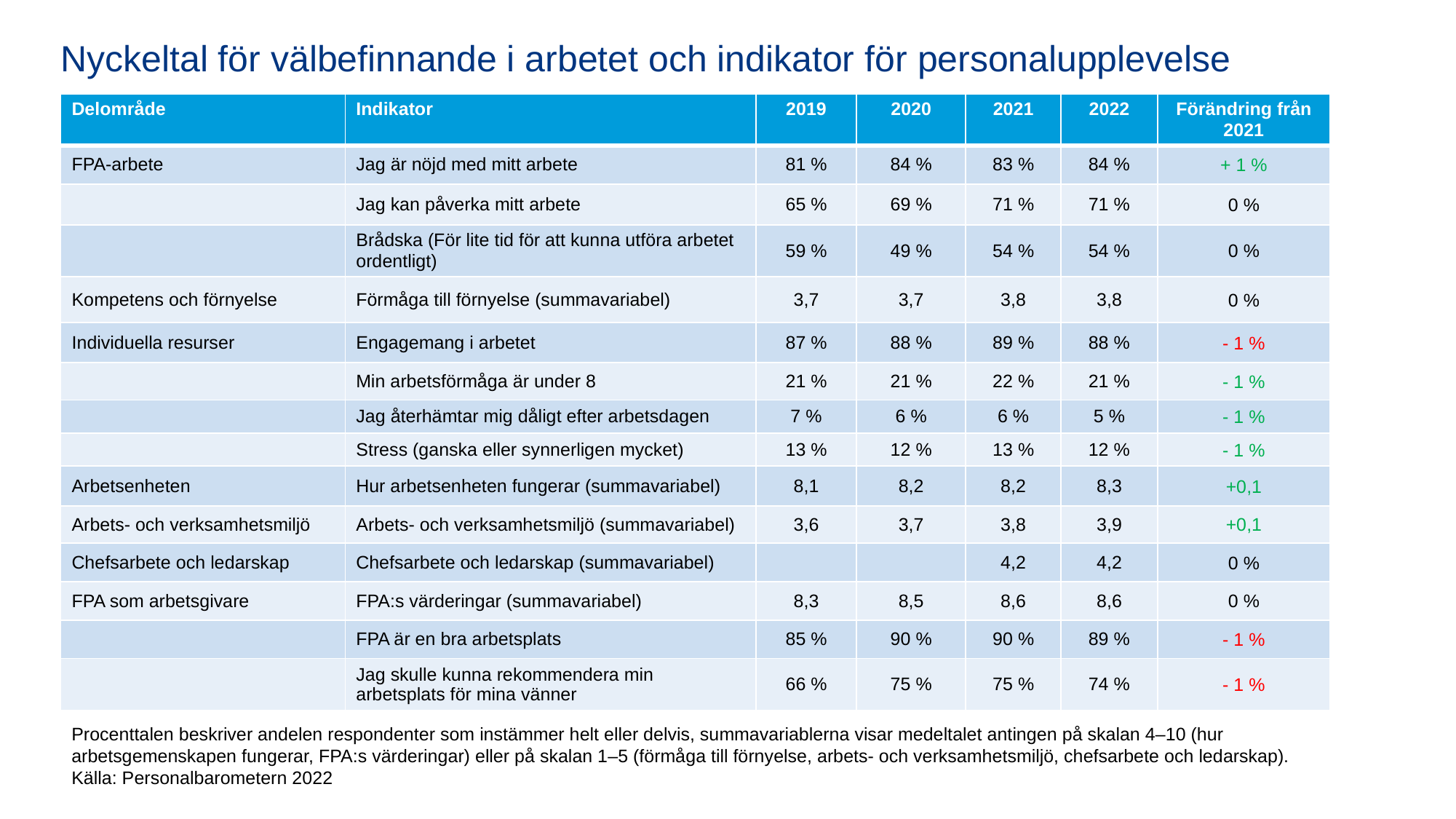

# Nyckeltal för välbefinnande i arbetet och indikator för personalupplevelse
| Delområde | Indikator | 2019 | 2020 | 2021 | 2022 | Förändring från 2021 |
| --- | --- | --- | --- | --- | --- | --- |
| FPA-arbete | Jag är nöjd med mitt arbete | 81 % | 84 % | 83 % | 84 % | + 1 % |
|  | Jag kan påverka mitt arbete | 65 % | 69 % | 71 % | 71 % | 0 % |
|  | Brådska (För lite tid för att kunna utföra arbetet ordentligt) | 59 % | 49 % | 54 % | 54 % | 0 % |
| Kompetens och förnyelse | Förmåga till förnyelse (summavariabel) | 3,7 | 3,7 | 3,8 | 3,8 | 0 % |
| Individuella resurser | Engagemang i arbetet | 87 % | 88 % | 89 % | 88 % | - 1 % |
|  | Min arbetsförmåga är under 8 | 21 % | 21 % | 22 % | 21 % | - 1 % |
|  | Jag återhämtar mig dåligt efter arbetsdagen | 7 % | 6 % | 6 % | 5 % | - 1 % |
|  | Stress (ganska eller synnerligen mycket) | 13 % | 12 % | 13 % | 12 % | - 1 % |
| Arbetsenheten | Hur arbetsenheten fungerar (summavariabel) | 8,1 | 8,2 | 8,2 | 8,3 | +0,1 |
| Arbets- och verksamhetsmiljö | Arbets- och verksamhetsmiljö (summavariabel) | 3,6 | 3,7 | 3,8 | 3,9 | +0,1 |
| Chefsarbete och ledarskap | Chefsarbete och ledarskap (summavariabel) |  |  | 4,2 | 4,2 | 0 % |
| FPA som arbetsgivare | FPA:s värderingar (summavariabel) | 8,3 | 8,5 | 8,6 | 8,6 | 0 % |
|  | FPA är en bra arbetsplats | 85 % | 90 % | 90 % | 89 % | - 1 % |
|  | Jag skulle kunna rekommendera min arbetsplats för mina vänner | 66 % | 75 % | 75 % | 74 % | - 1 % |
Procenttalen beskriver andelen respondenter som instämmer helt eller delvis, summavariablerna visar medeltalet antingen på skalan 4–10 (hur arbetsgemenskapen fungerar, FPA:s värderingar) eller på skalan 1–5 (förmåga till förnyelse, arbets- och verksamhetsmiljö, chefsarbete och ledarskap).
Källa: Personalbarometern 2022
22
31.10.2022